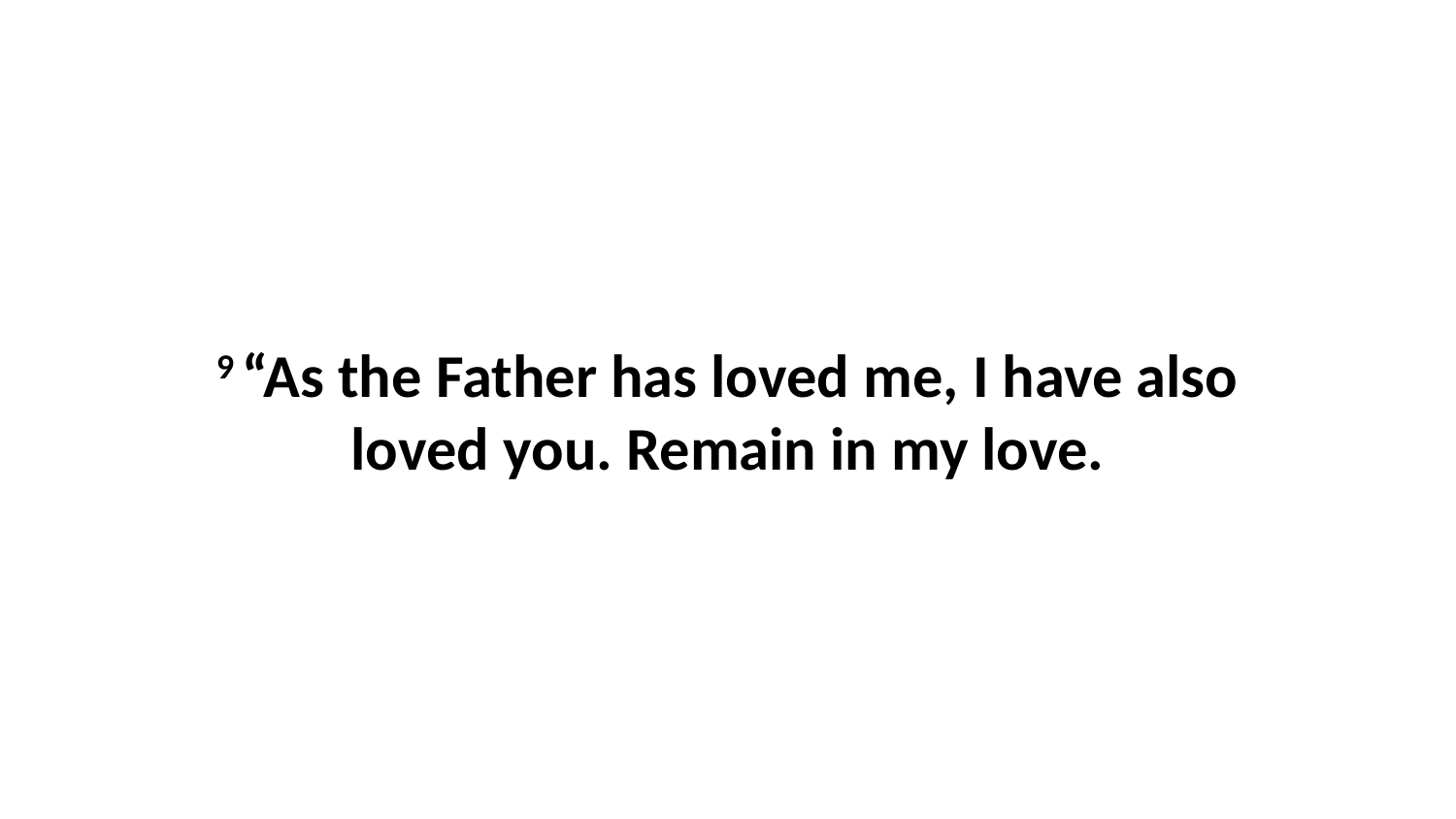

9 “As the Father has loved me, I have also loved you. Remain in my love.